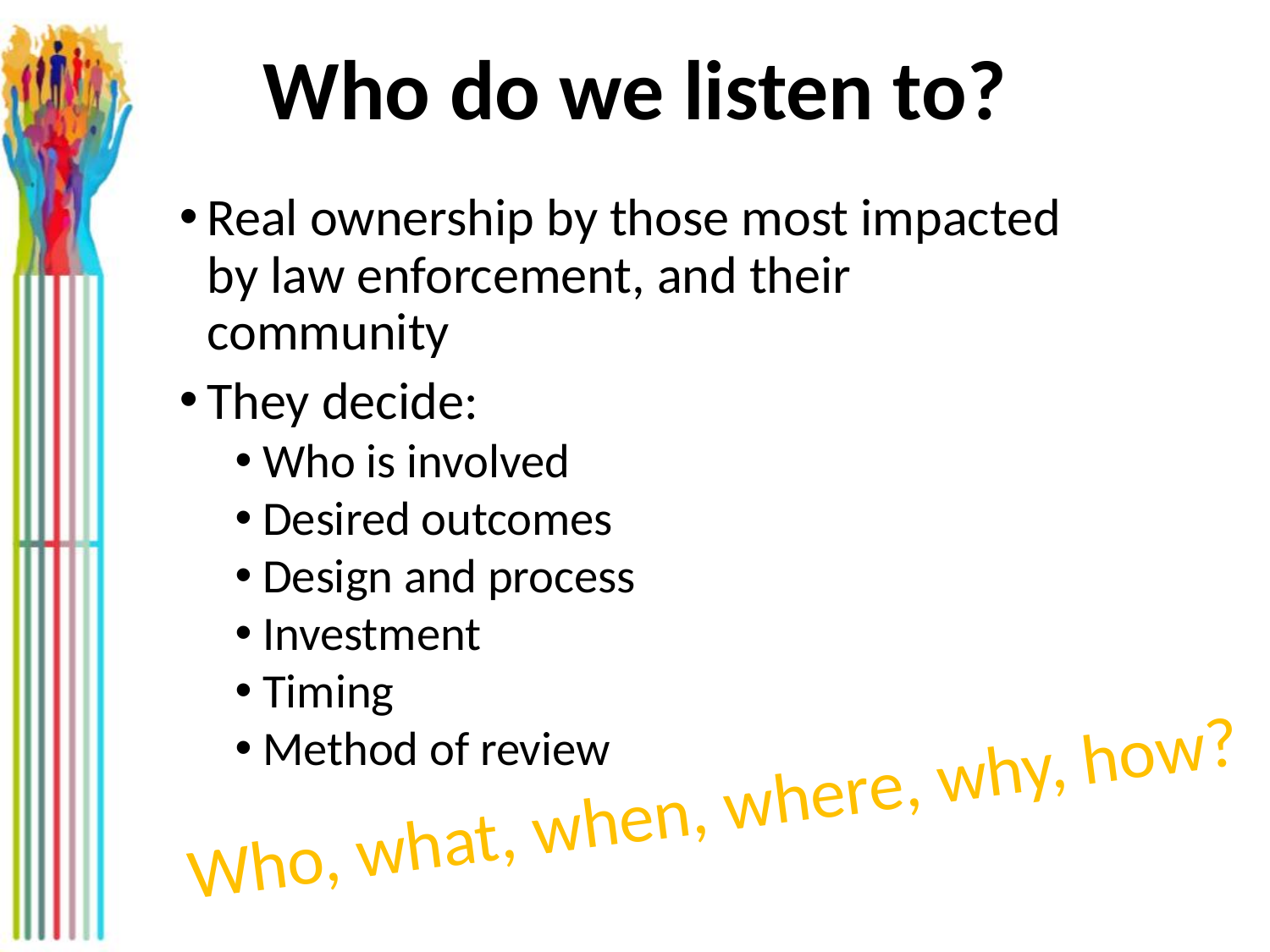

# Who do we listen to?
Real ownership by those most impacted by law enforcement, and their community
They decide:
Who is involved
Desired outcomes
Design and process
Investment
Timing
Method of review
Who, what, when, where, why, how?